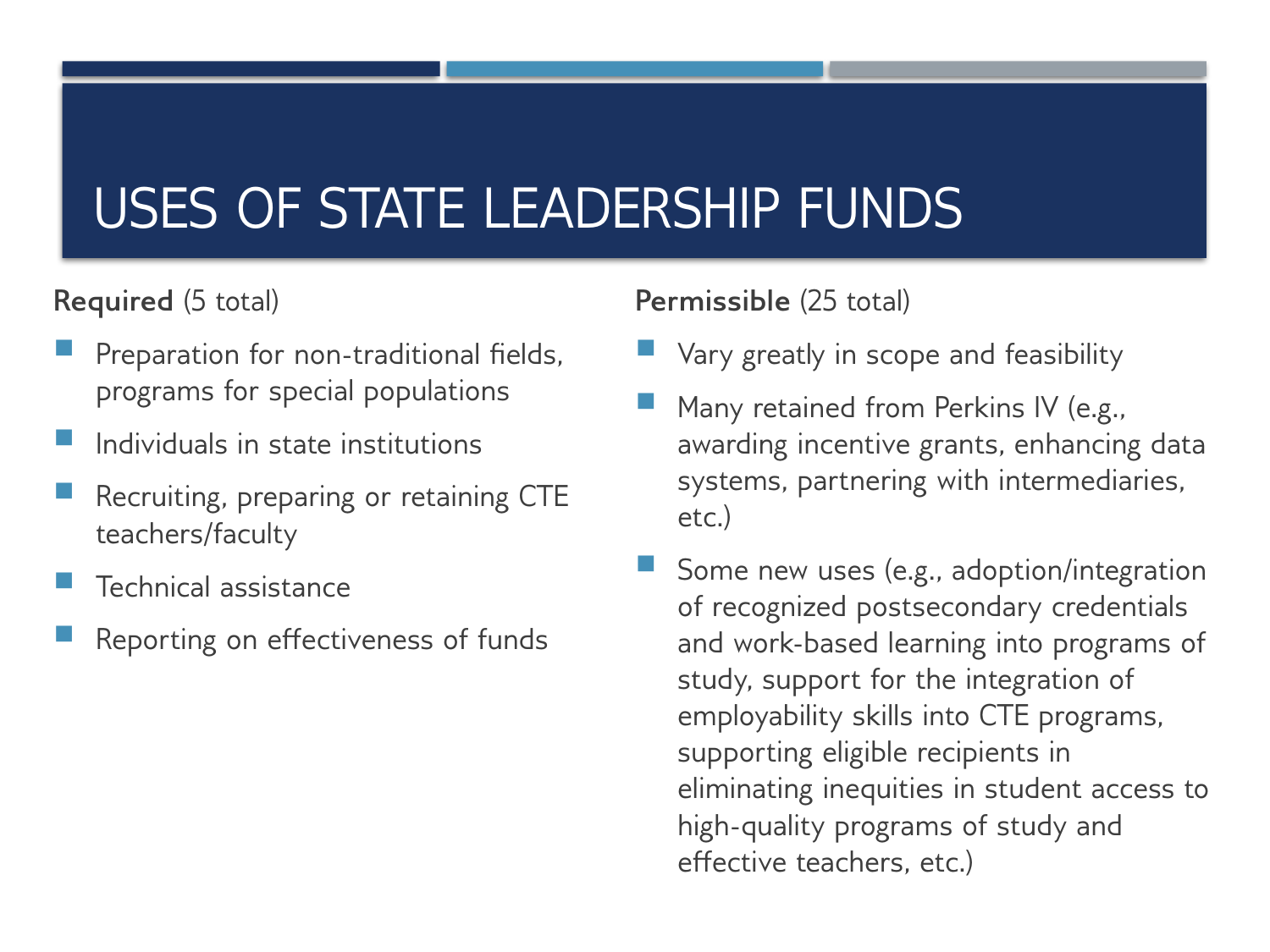

# USES of State leadership funds
Required (5 total)
Preparation for non-traditional fields, programs for special populations
Individuals in state institutions
Recruiting, preparing or retaining CTE teachers/faculty
Technical assistance
Reporting on effectiveness of funds

Permissible (25 total)
Vary greatly in scope and feasibility
Many retained from Perkins IV (e.g., awarding incentive grants, enhancing data systems, partnering with intermediaries, etc.)
Some new uses (e.g., adoption/integration of recognized postsecondary credentials and work-based learning into programs of study, support for the integration of employability skills into CTE programs, supporting eligible recipients in eliminating inequities in student access to high-quality programs of study and effective teachers, etc.)